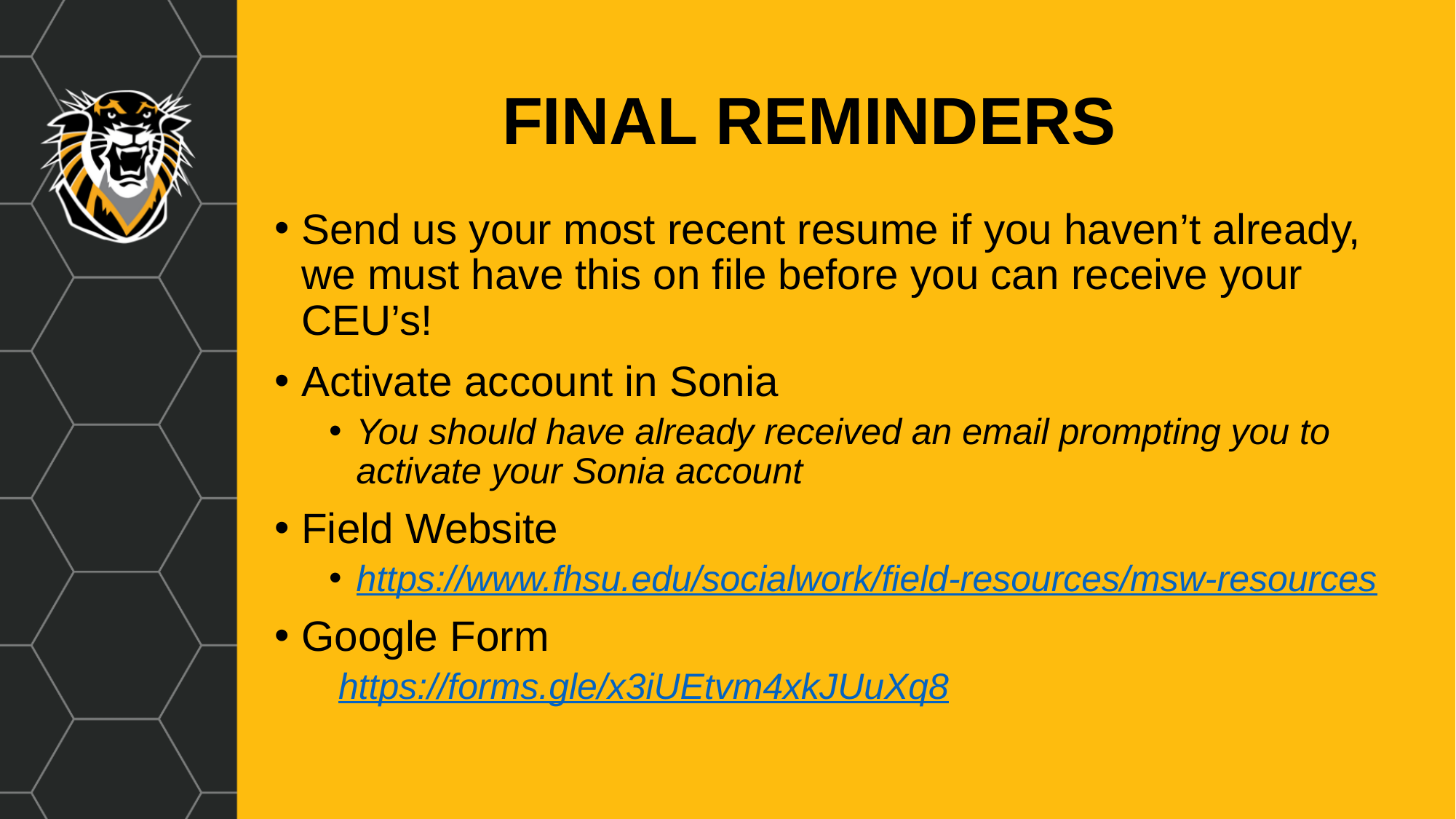

# FINAL REMINDERS
Send us your most recent resume if you haven’t already, we must have this on file before you can receive your CEU’s!
Activate account in Sonia
You should have already received an email prompting you to activate your Sonia account
Field Website
https://www.fhsu.edu/socialwork/field-resources/msw-resources
Google Form
 https://forms.gle/x3iUEtvm4xkJUuXq8